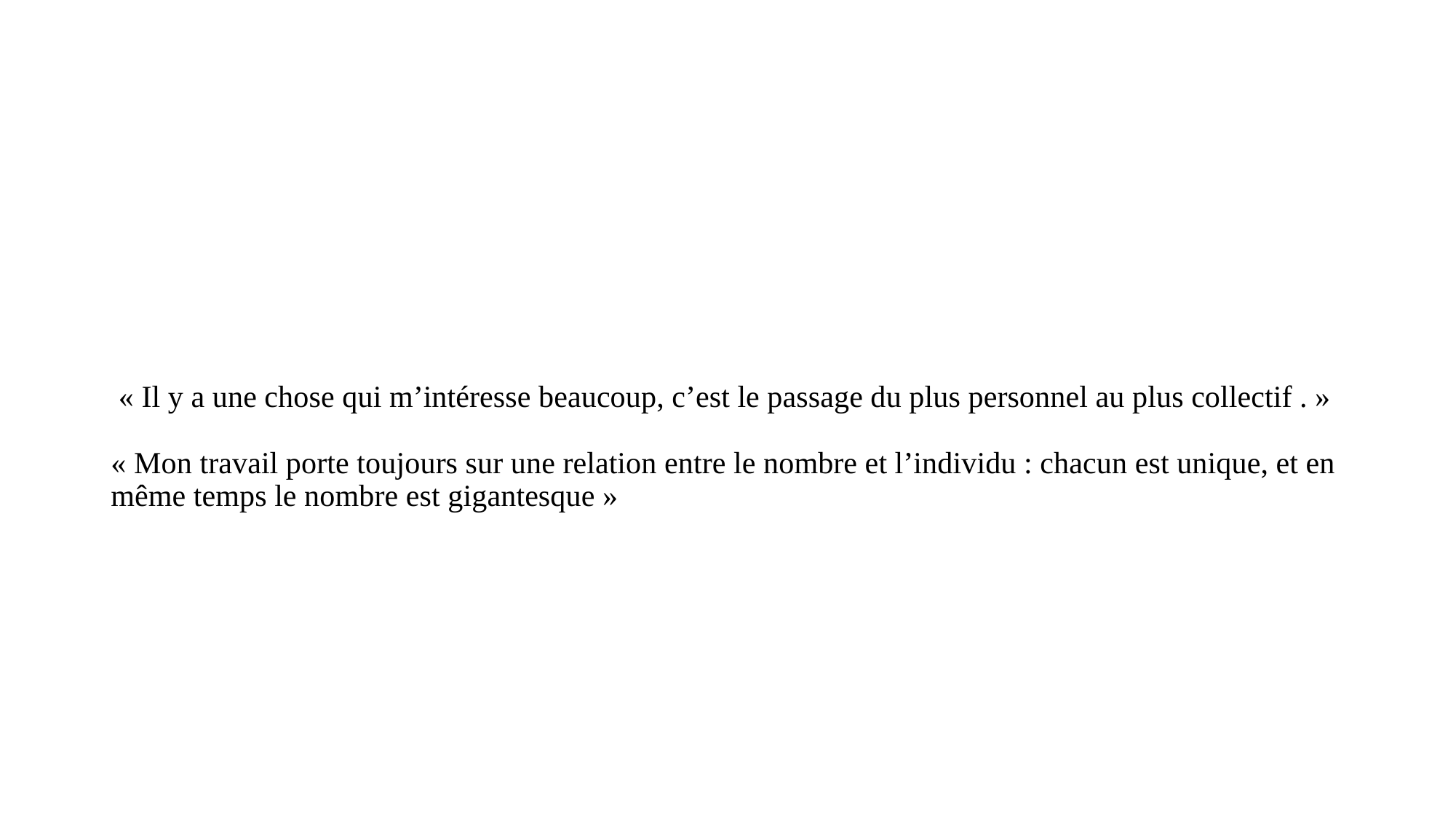

# « Il y a une chose qui m’intéresse beaucoup, c’est le passage du plus personnel au plus collectif . »   « Mon travail porte toujours sur une relation entre le nombre et l’individu : chacun est unique, et en même temps le nombre est gigantesque »